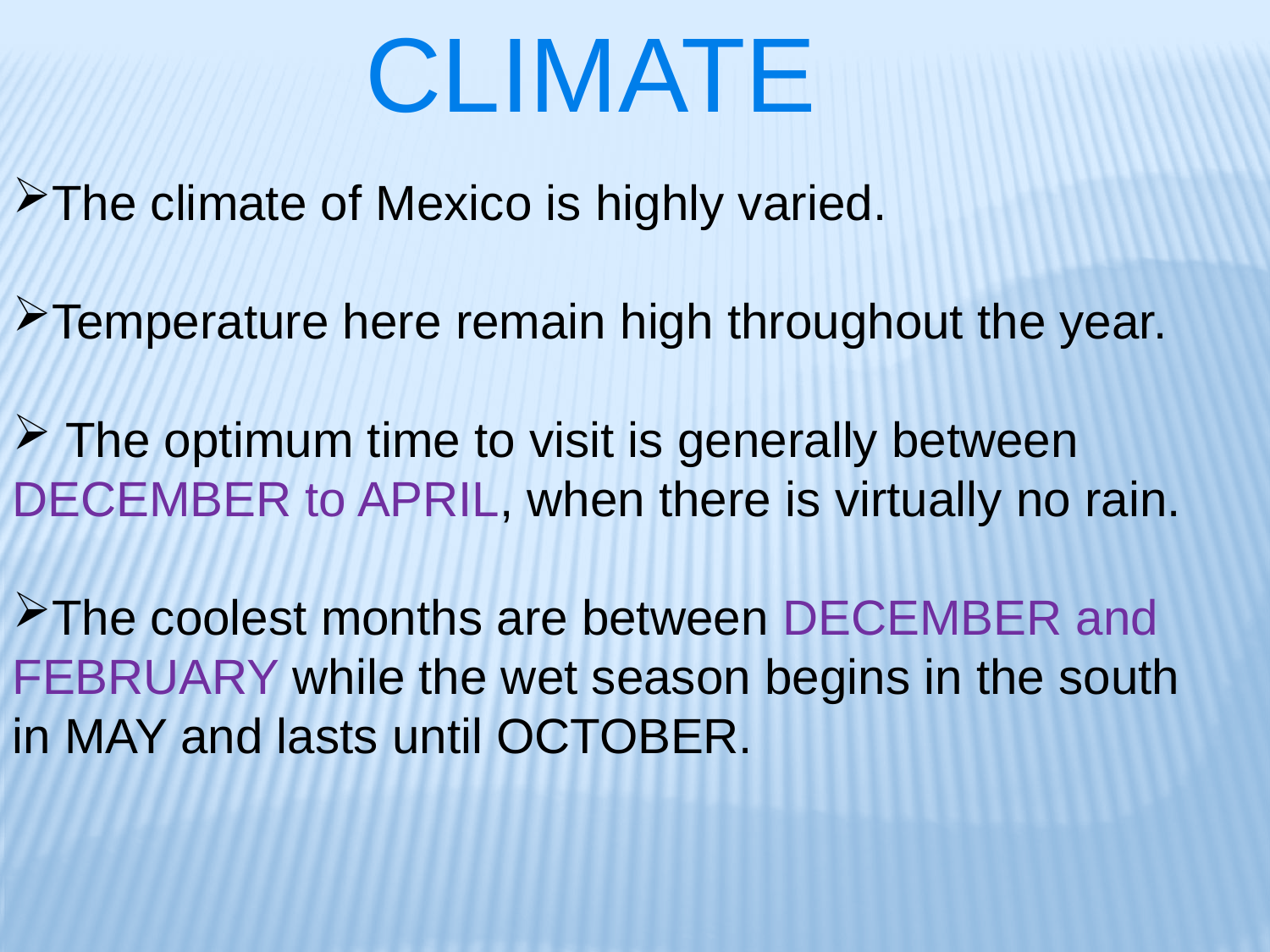

CLIMATE

The climate of Mexico is highly varied.

Temperature here remain high throughout the year.

 The optimum time to visit is generally between DECEMBER to APRIL, when there is virtually no rain.

The coolest months are between DECEMBER and FEBRUARY while the wet season begins in the south in MAY and lasts until OCTOBER.